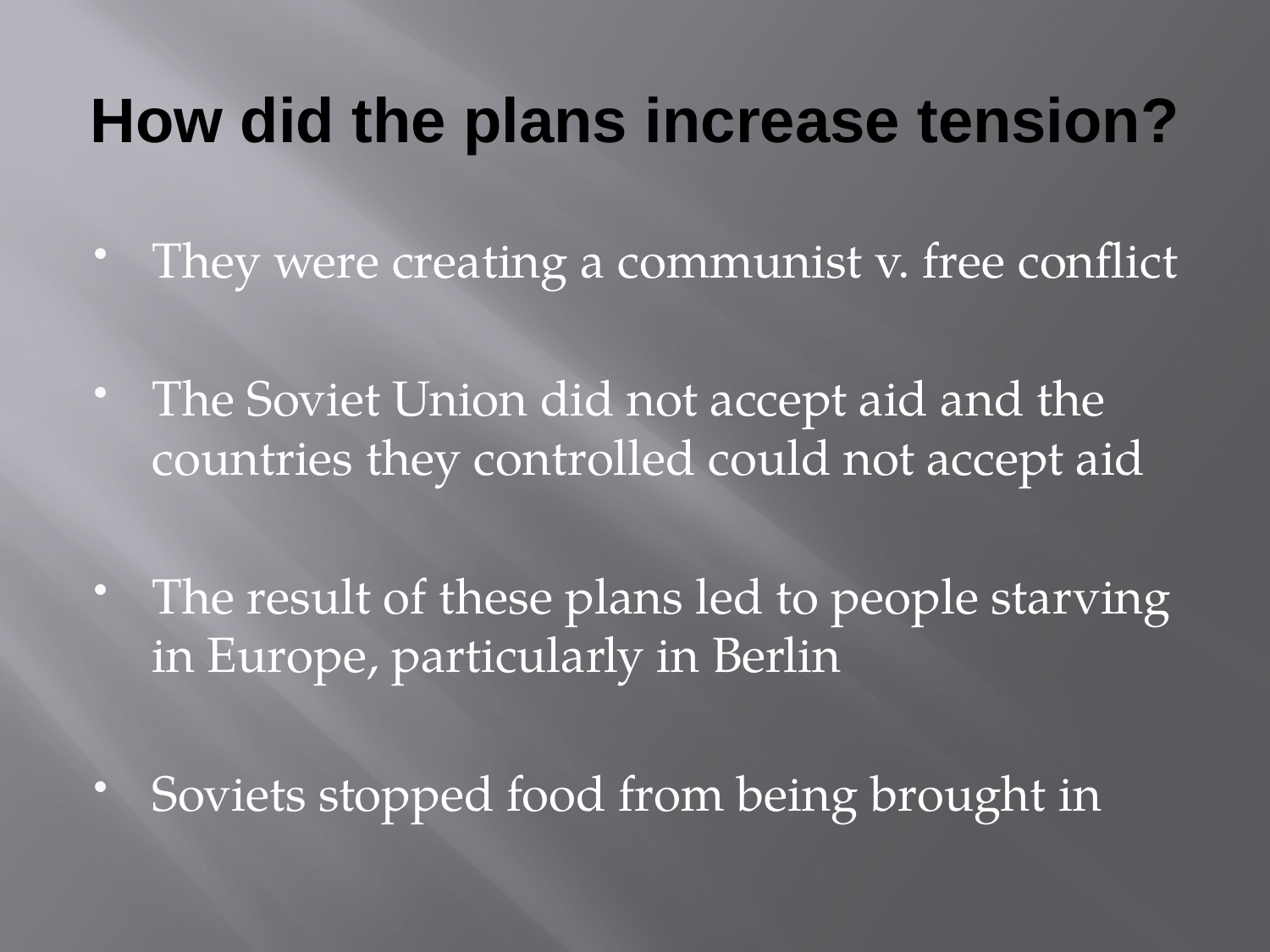

# How did the plans increase tension?
They were creating a communist v. free conflict

The Soviet Union did not accept aid and the countries they controlled could not accept aid

The result of these plans led to people starving in Europe, particularly in Berlin

Soviets stopped food from being brought in